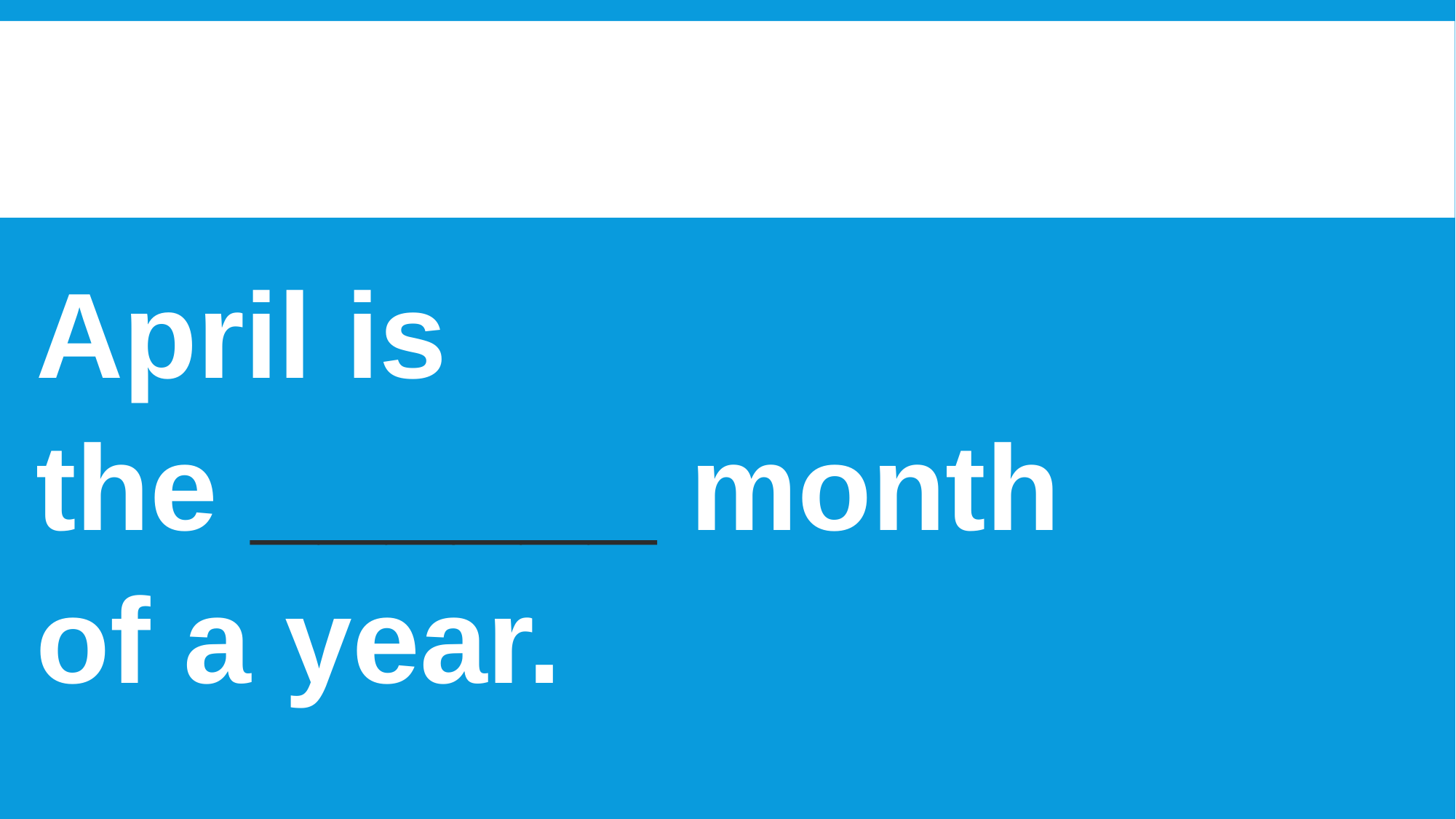

April is
the ______ month
of a year.